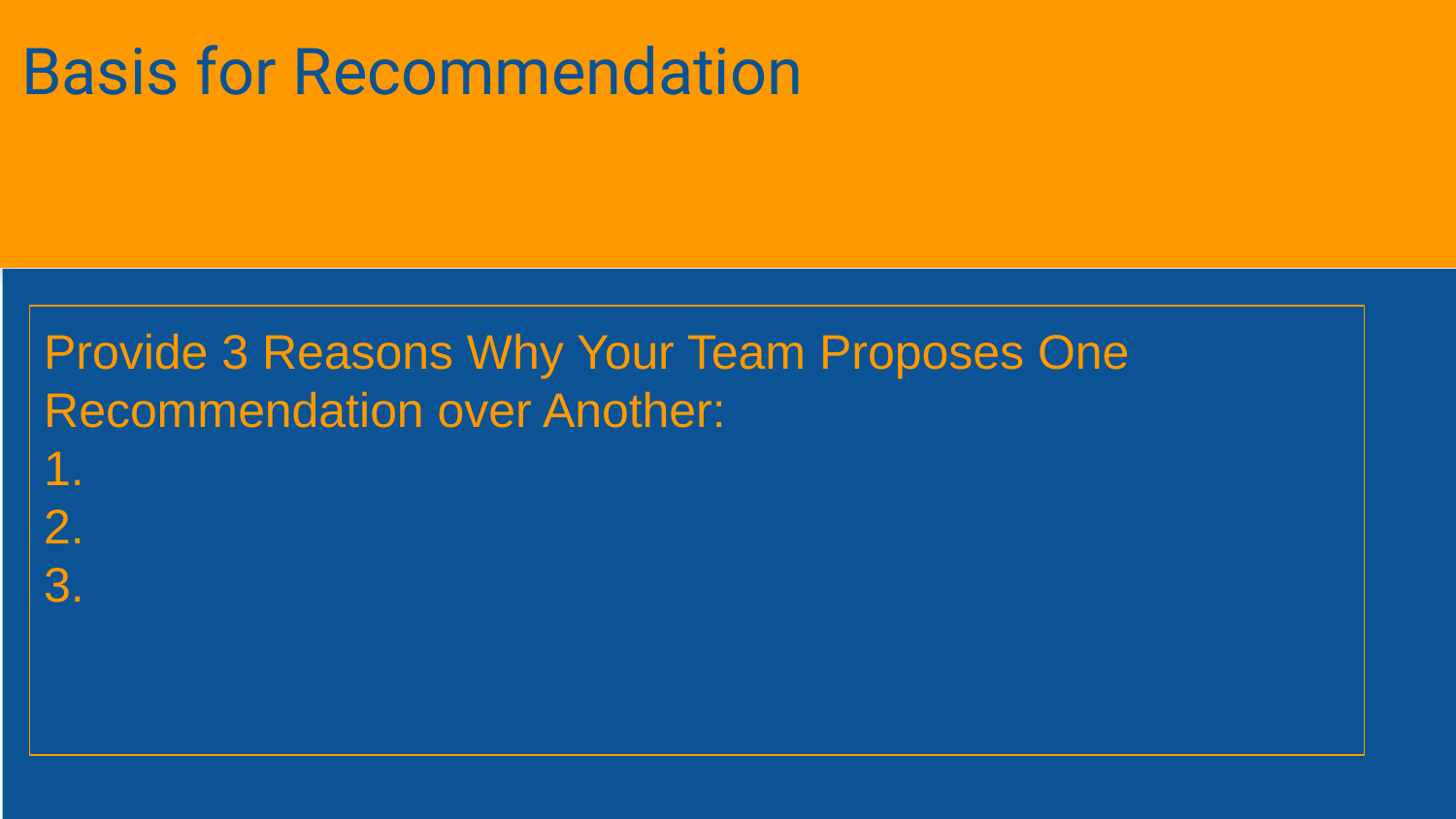

# Basis for Recommendation

Provide 3 Reasons Why Your Team Proposes One Recommendation over Another:
1.
2.
3.